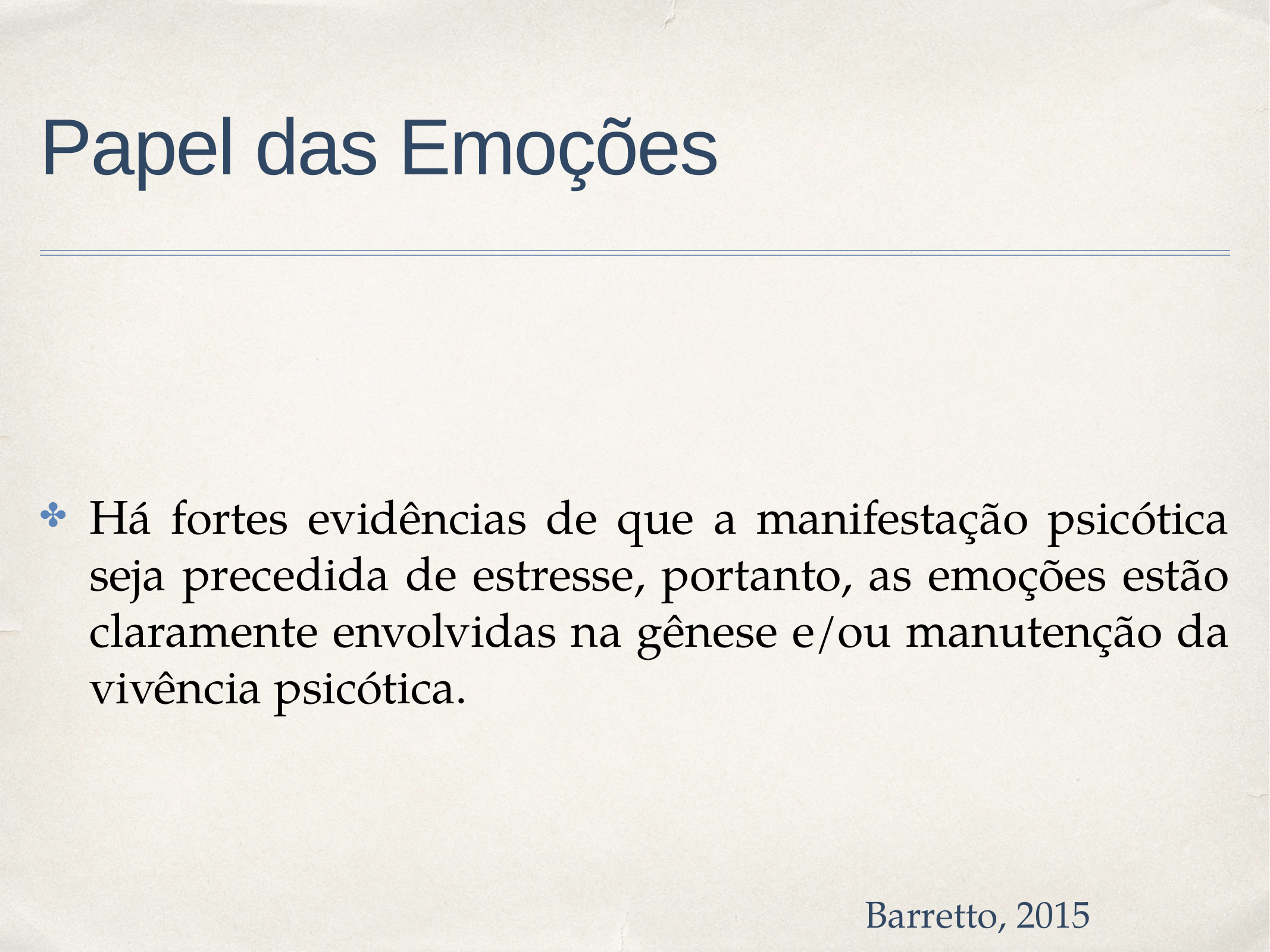

# Papel das Emoções
Há fortes evidências de que a manifestação psicótica seja precedida de estresse, portanto, as emoções estão claramente envolvidas na gênese e/ou manutenção da vivência psicótica.
Barretto, 2015